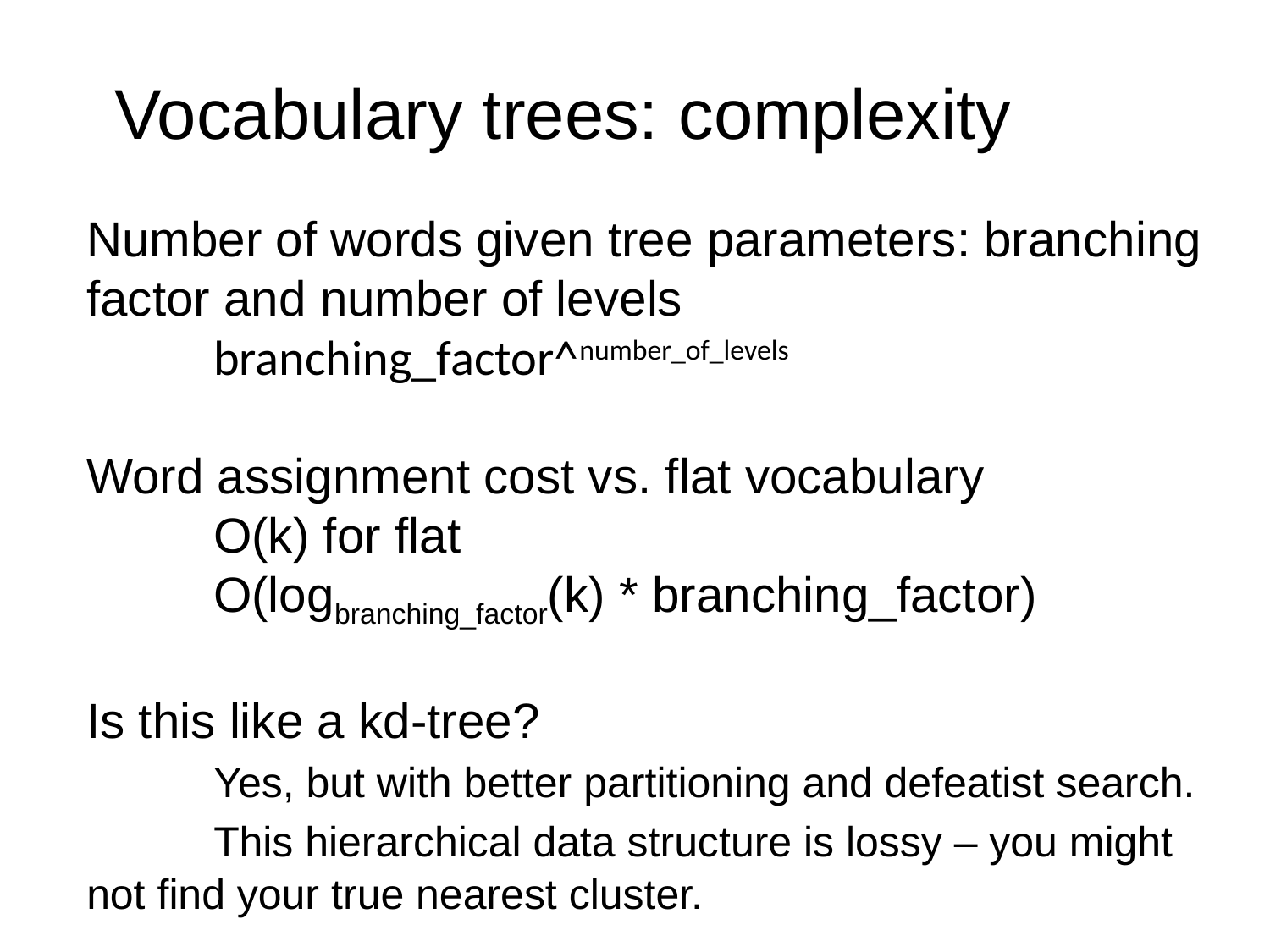

# Vocabulary trees: complexity
Number of words given tree parameters: branching factor and number of levels
	branching_factor^number_of_levels

Word assignment cost vs. flat vocabulary
	O(k) for flat
	O(logbranching_factor(k) * branching_factor)

Is this like a kd-tree?
	Yes, but with better partitioning and defeatist search.
	This hierarchical data structure is lossy – you might not find your true nearest cluster.